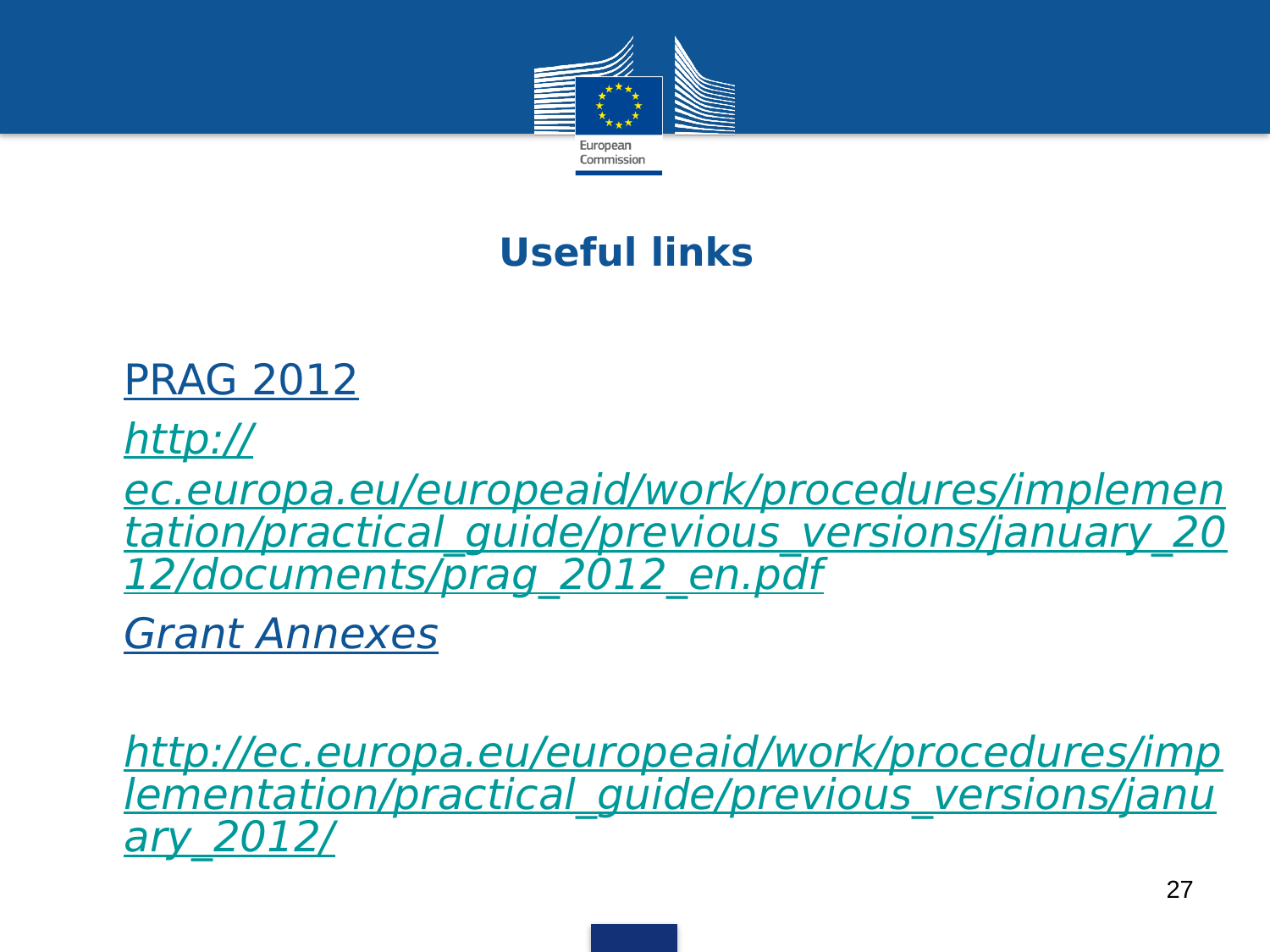

# Useful links
PRAG 2012
http://ec.europa.eu/europeaid/work/procedures/implementation/practical_guide/previous_versions/january_2012/documents/prag_2012_en.pdf
Grant Annexes

http://ec.europa.eu/europeaid/work/procedures/implementation/practical_guide/previous_versions/january_2012/

27